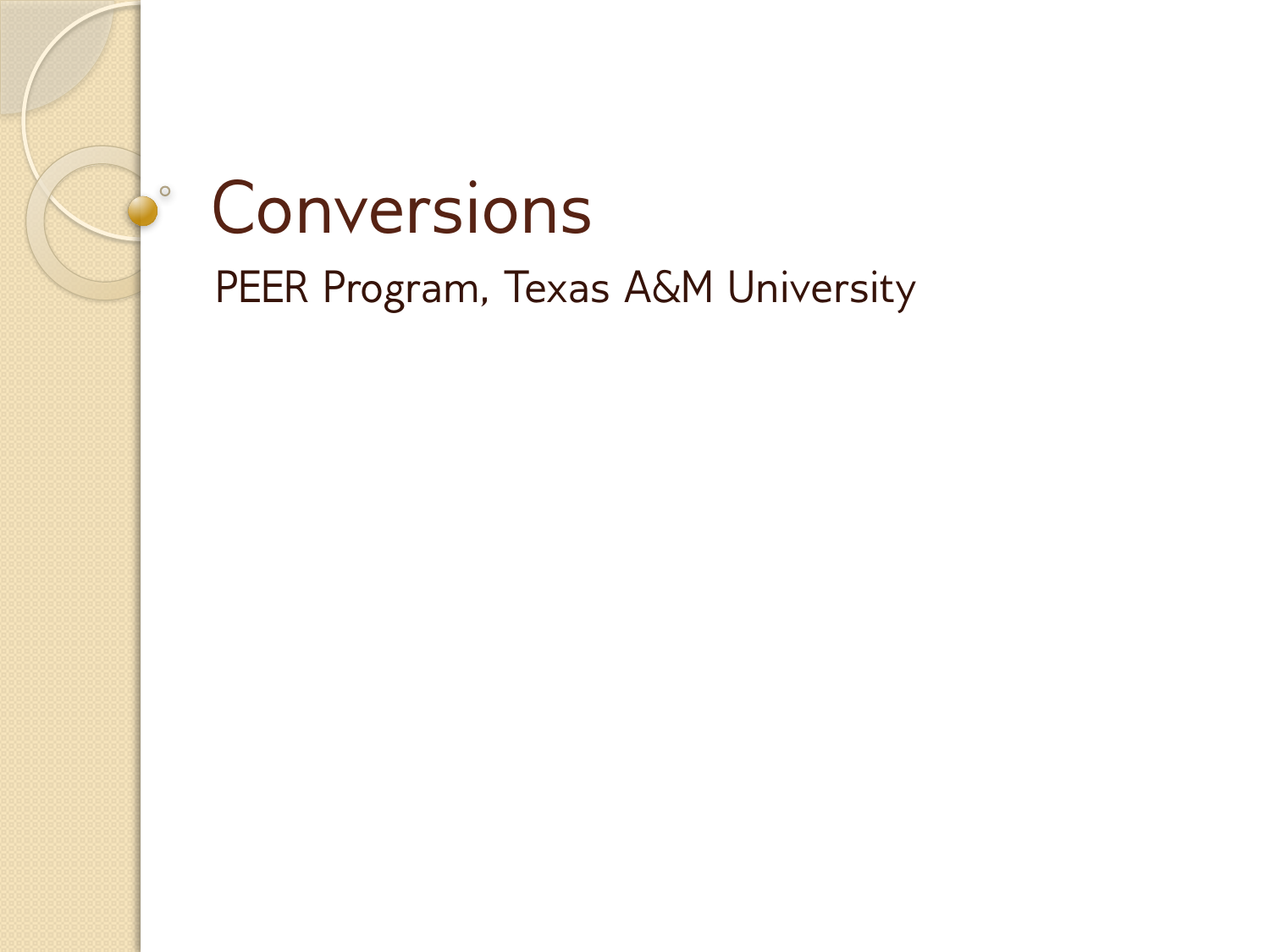

# Conversions
PEER Program, Texas A&M University